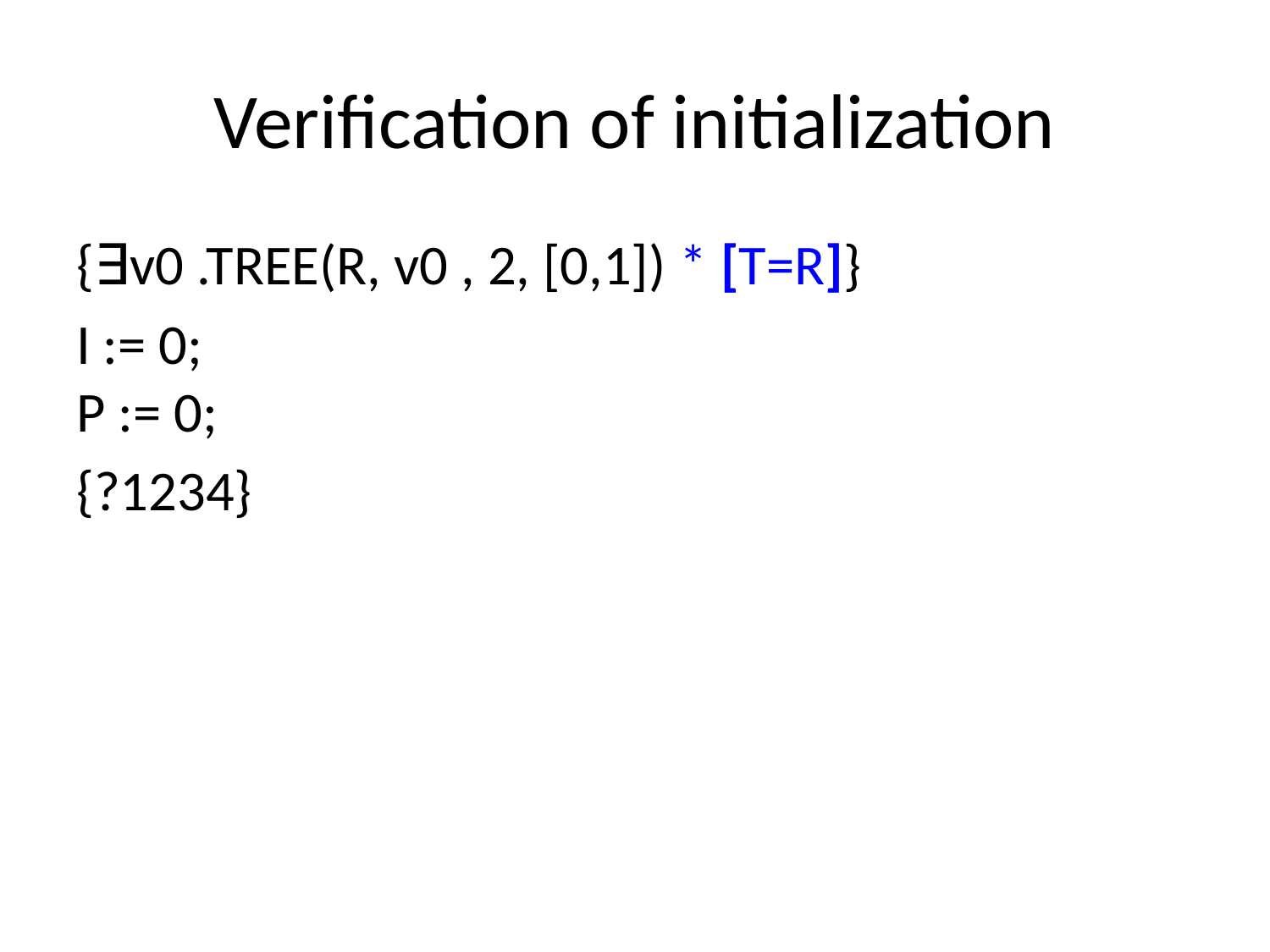

# Verification of initialization
{∃v0 .TREE(R, v0 , 2, [0,1]) * [T=R]}
I := 0;
P := 0;
{?1234}